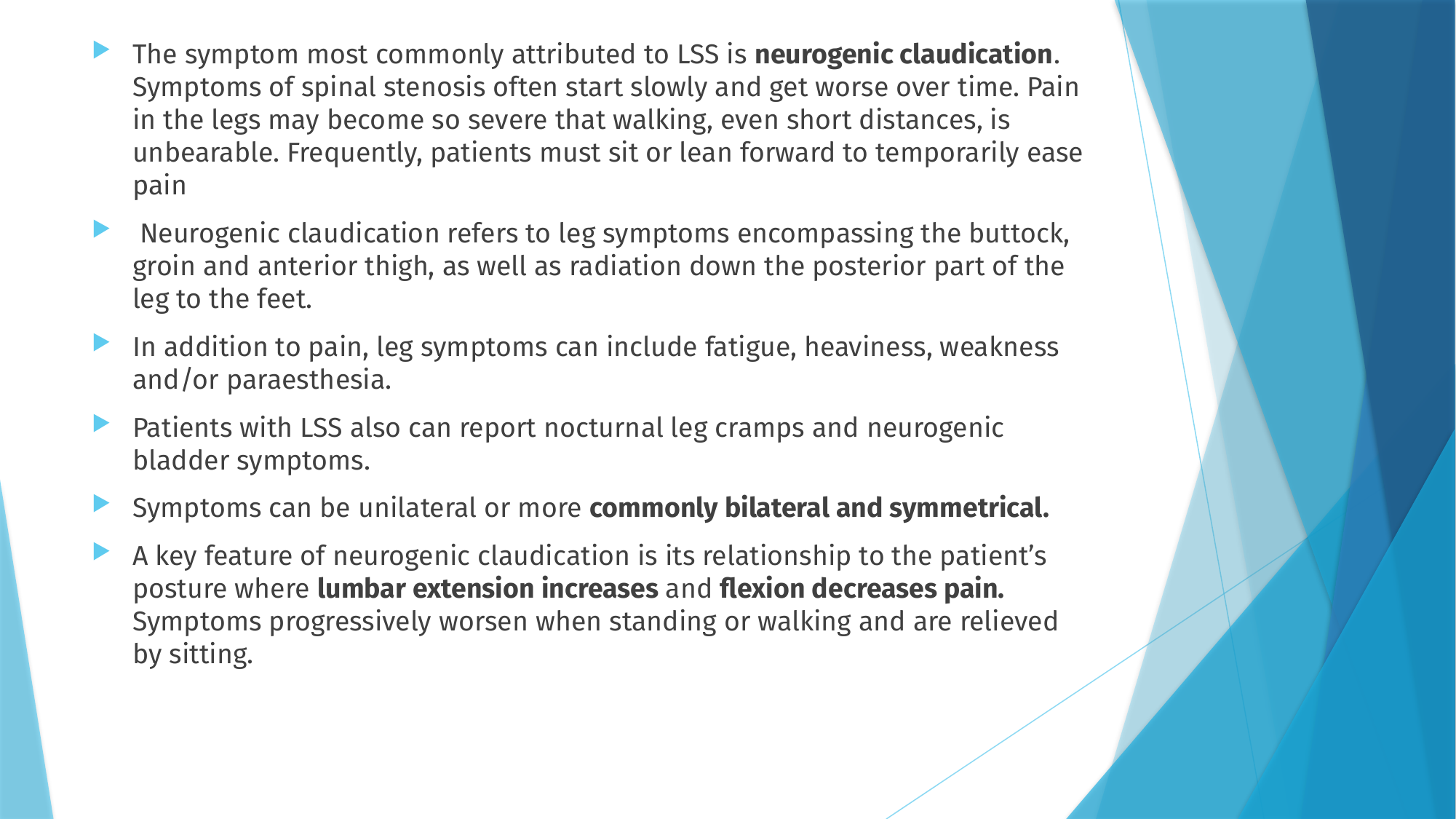

The symptom most commonly attributed to LSS is neurogenic claudication. Symptoms of spinal stenosis often start slowly and get worse over time. Pain in the legs may become so severe that walking, even short distances, is unbearable. Frequently, patients must sit or lean forward to temporarily ease pain
 Neurogenic claudication refers to leg symptoms encompassing the buttock, groin and anterior thigh, as well as radiation down the posterior part of the leg to the feet.
In addition to pain, leg symptoms can include fatigue, heaviness, weakness and/or paraesthesia.
Patients with LSS also can report nocturnal leg cramps and neurogenic bladder symptoms.
Symptoms can be unilateral or more commonly bilateral and symmetrical.
A key feature of neurogenic claudication is its relationship to the patient’s posture where lumbar extension increases and flexion decreases pain. Symptoms progressively worsen when standing or walking and are relieved by sitting.